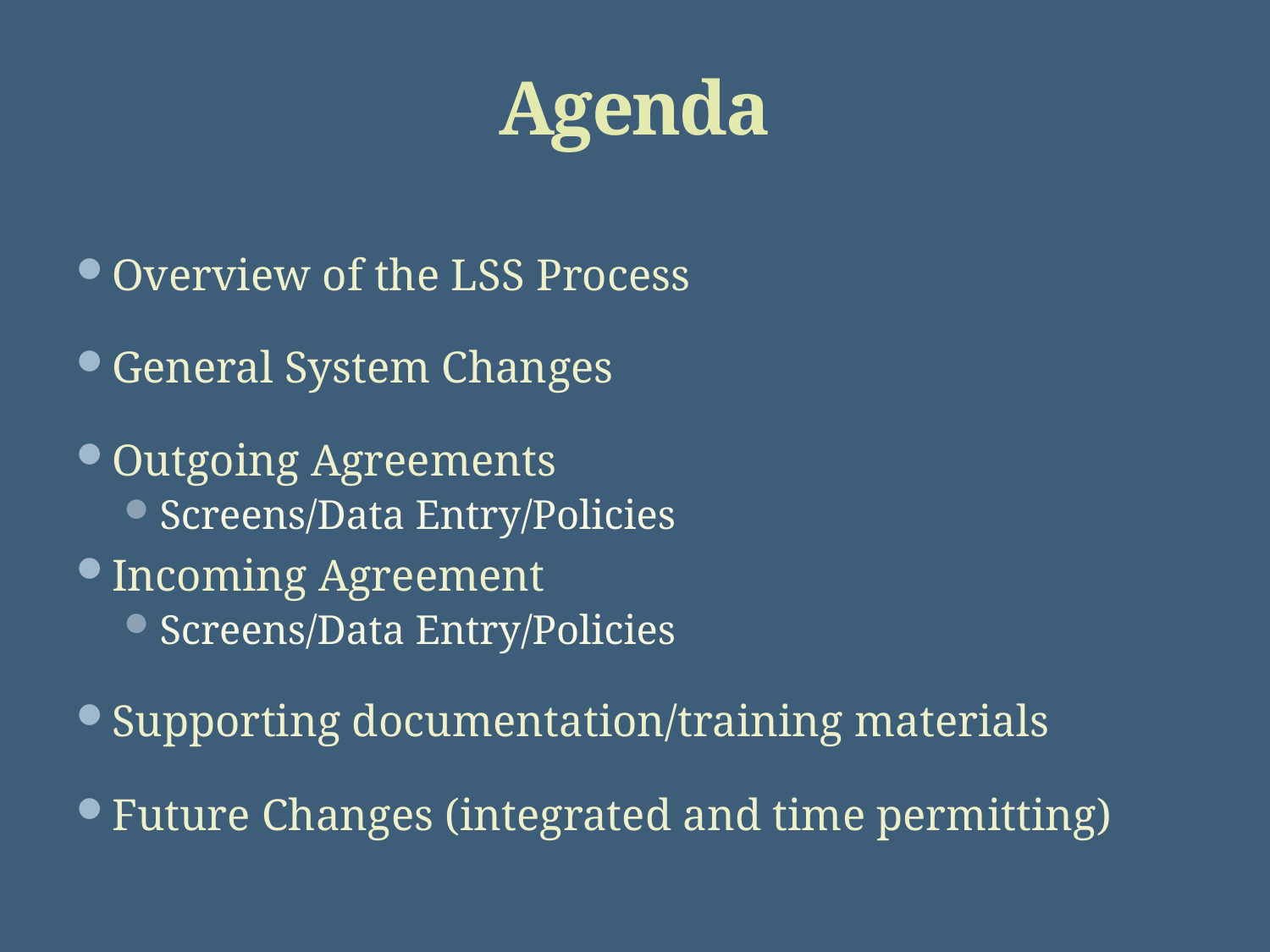

# Agenda

Overview of the LSS Process

General System Changes

Outgoing Agreements
Screens/Data Entry/Policies
Incoming Agreement
Screens/Data Entry/Policies

Supporting documentation/training materials

Future Changes (integrated and time permitting)